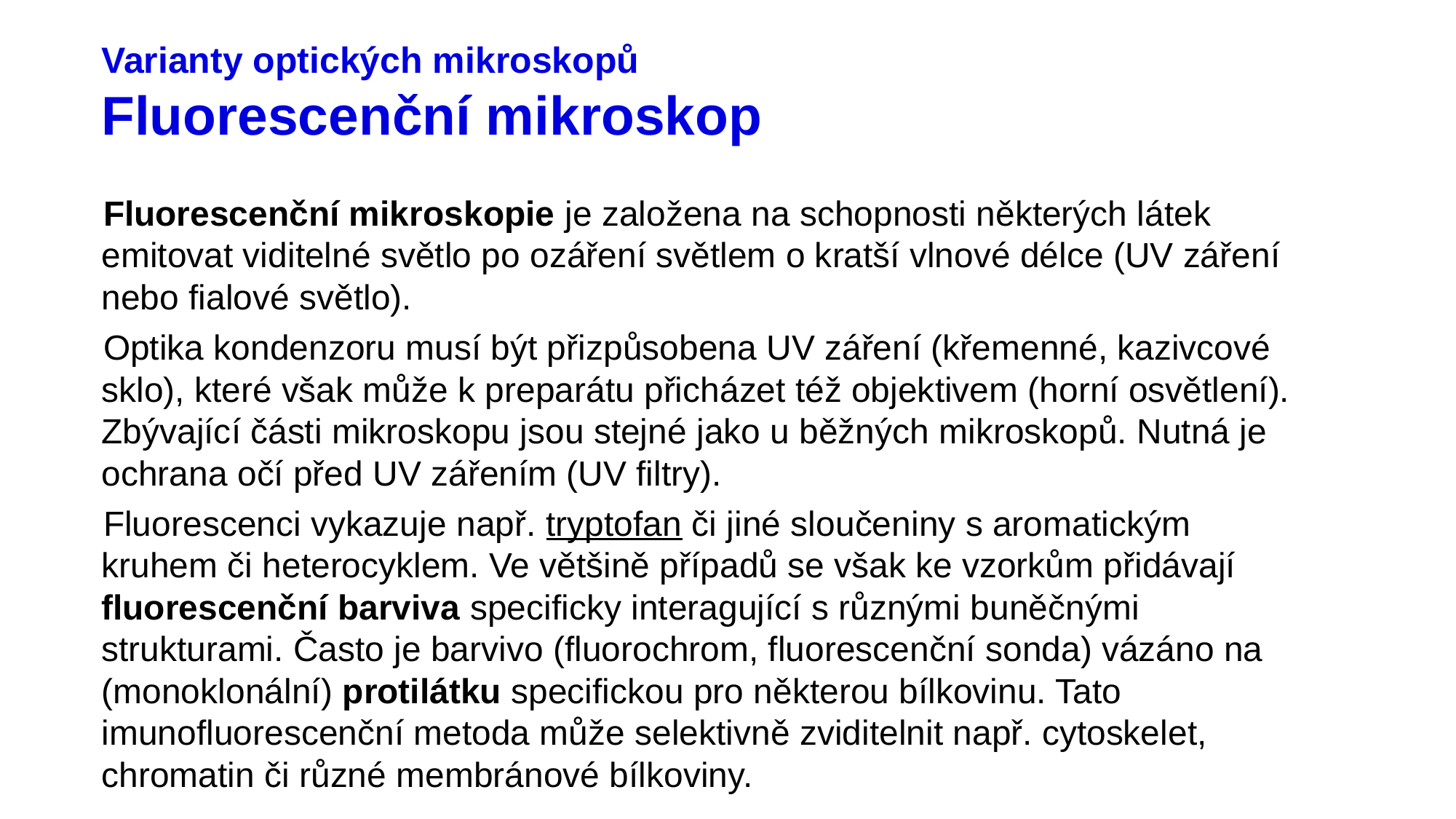

# Varianty optických mikroskopů Fluorescenční mikroskop
Fluorescenční mikroskopie je založena na schopnosti některých látek emitovat viditelné světlo po ozáření světlem o kratší vlnové délce (UV záření nebo fialové světlo).
Optika kondenzoru musí být přizpůsobena UV záření (křemenné, kazivcové sklo), které však může k preparátu přicházet též objektivem (horní osvětlení). Zbývající části mikroskopu jsou stejné jako u běžných mikroskopů. Nutná je ochrana očí před UV zářením (UV filtry).
Fluorescenci vykazuje např. tryptofan či jiné sloučeniny s aromatickým kruhem či heterocyklem. Ve většině případů se však ke vzorkům přidávají fluorescenční barviva specificky interagující s různými buněčnými strukturami. Často je barvivo (fluorochrom, fluorescenční sonda) vázáno na (monoklonální) protilátku specifickou pro některou bílkovinu. Tato imunofluorescenční metoda může selektivně zviditelnit např. cytoskelet, chromatin či různé membránové bílkoviny.